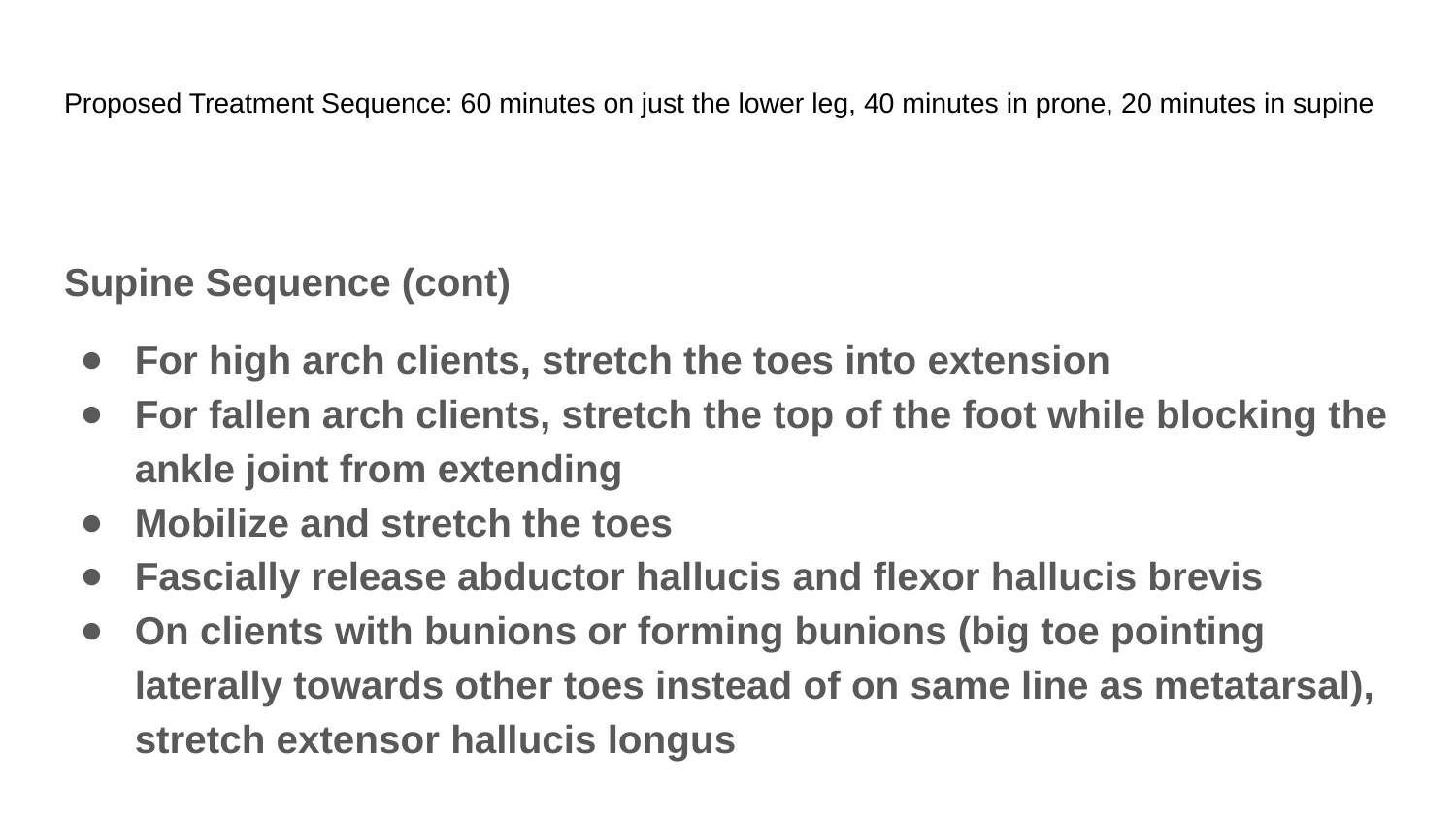

# Proposed Treatment Sequence: 60 minutes on just the lower leg, 40 minutes in prone, 20 minutes in supine
Supine Sequence (cont)
For high arch clients, stretch the toes into extension
For fallen arch clients, stretch the top of the foot while blocking the ankle joint from extending
Mobilize and stretch the toes
Fascially release abductor hallucis and flexor hallucis brevis
On clients with bunions or forming bunions (big toe pointing laterally towards other toes instead of on same line as metatarsal), stretch extensor hallucis longus